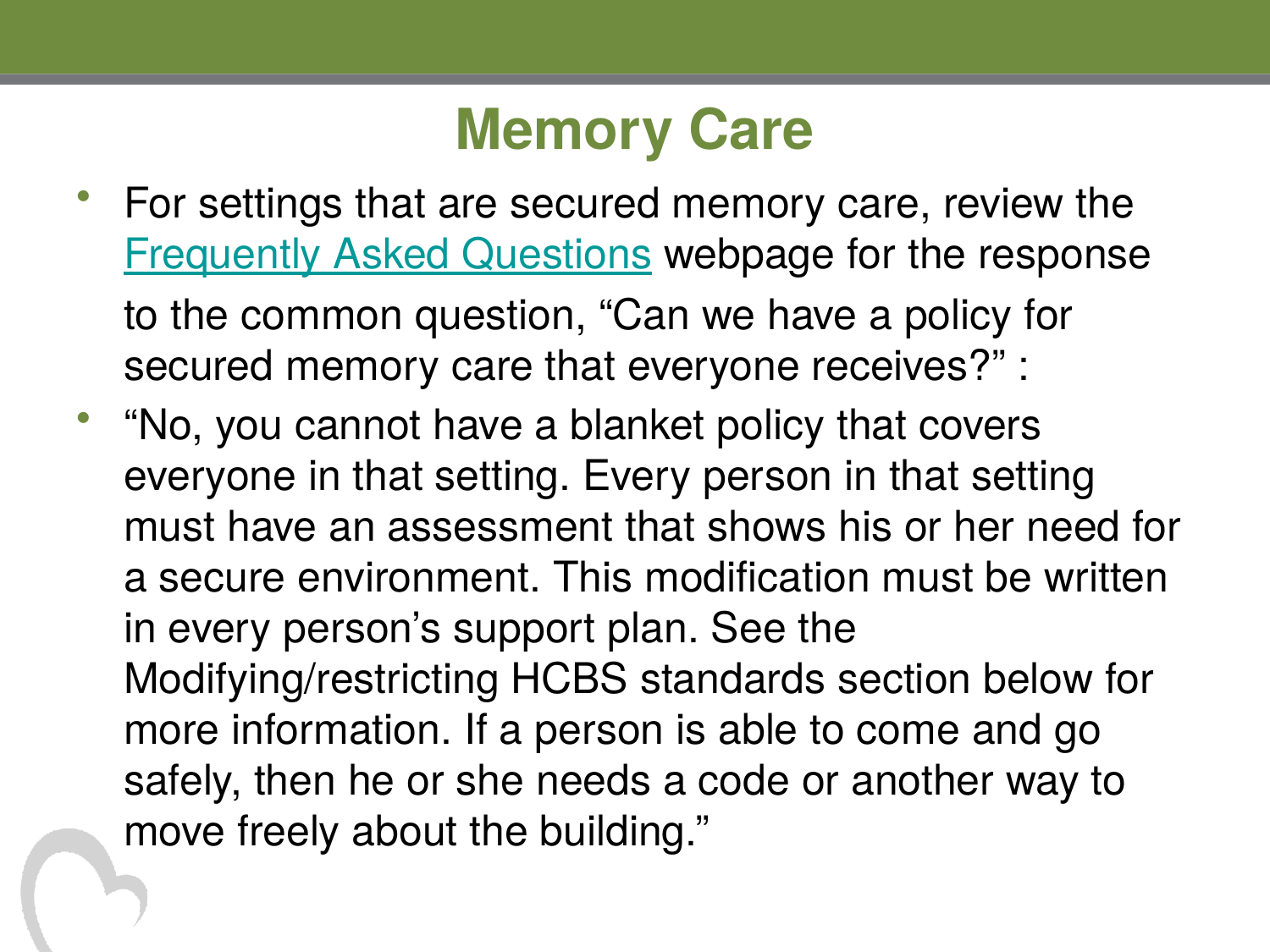

# Memory Care
For settings that are secured memory care, review the Frequently Asked Questions webpage for the response to the common question, “Can we have a policy for secured memory care that everyone receives?” :
“No, you cannot have a blanket policy that covers everyone in that setting. Every person in that setting must have an assessment that shows his or her need for a secure environment. This modification must be written in every person’s support plan. See the Modifying/restricting HCBS standards section below for more information. If a person is able to come and go safely, then he or she needs a code or another way to move freely about the building.”